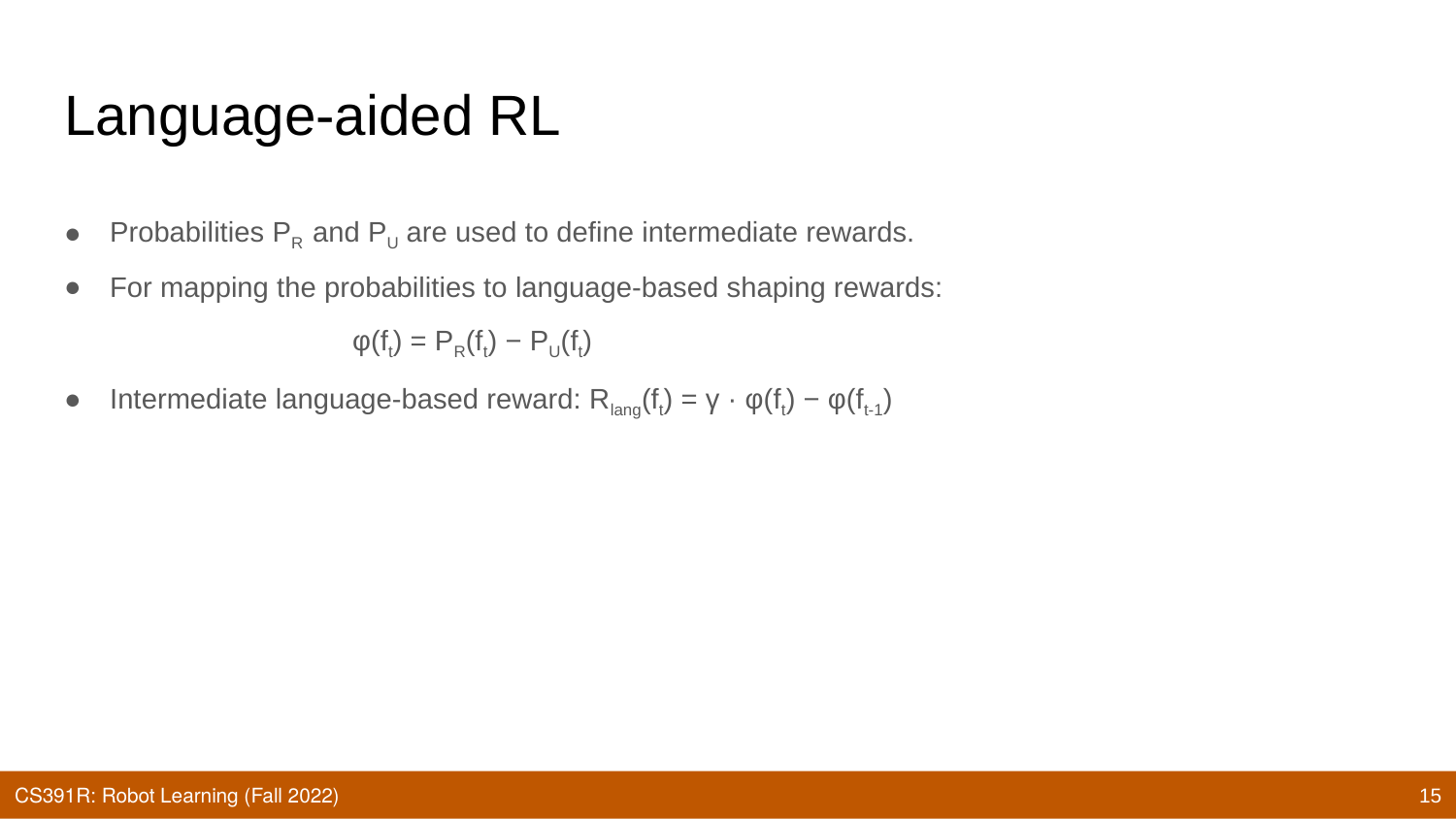

# Language-aided RL
Probabilities PR  and PU are used to define intermediate rewards.
For mapping the probabilities to language-based shaping rewards:
                                    φ(ft) = PR(ft) − PU(ft)
Intermediate language-based reward: Rlang(ft) = γ · φ(ft) − φ(ft-1)

15